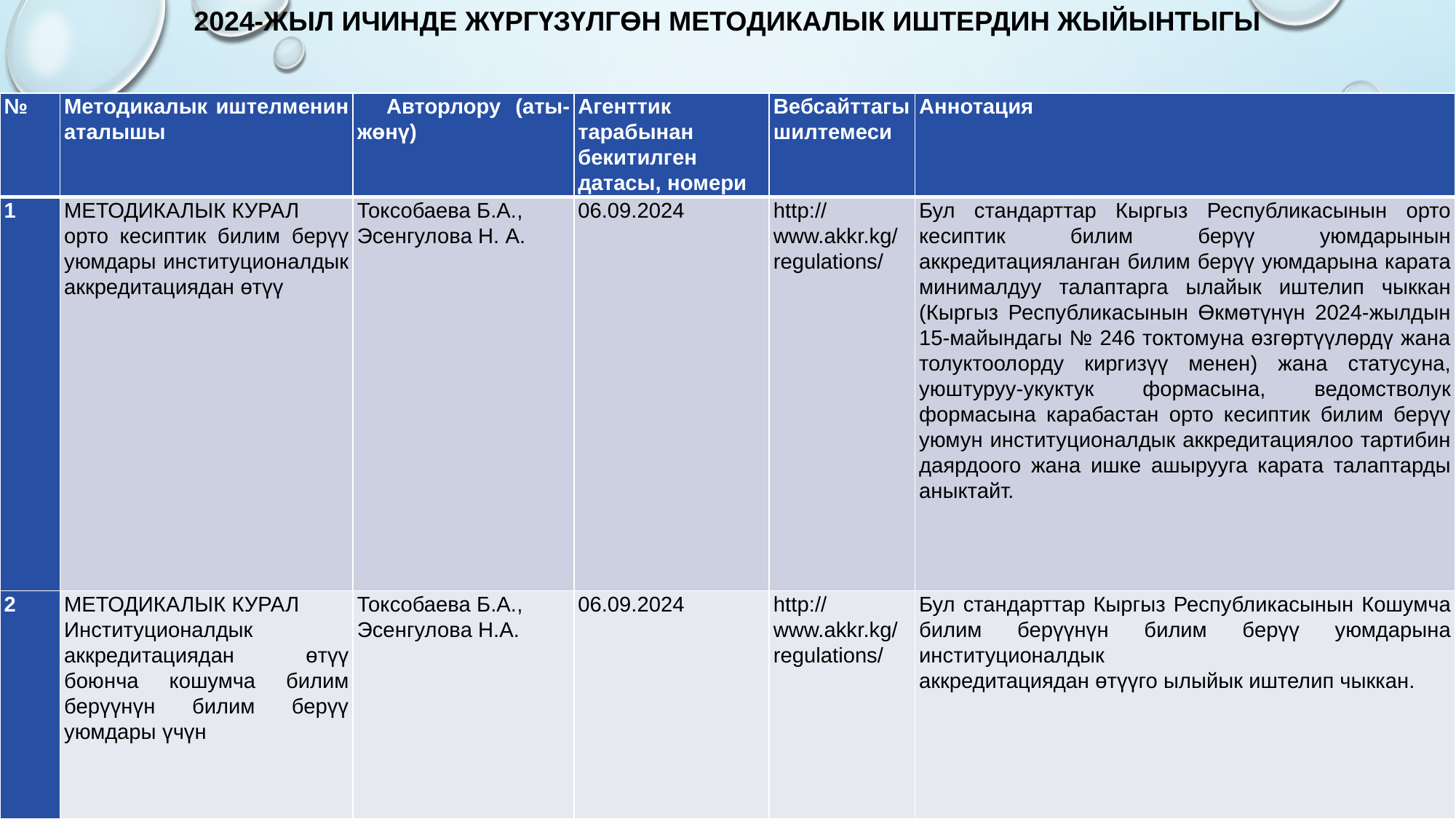

# 2024-жыл ичинде жүргүзүлгөн методикалык иштердин жыйынтыгы
| № | Методикалык иштелменин аталышы | Авторлору (аты-жөнү) | Агенттик тарабынан бекитилген датасы, номери | Вебсайттагы шилтемеси | Аннотация |
| --- | --- | --- | --- | --- | --- |
| 1 | МЕТОДИКАЛЫК КУРАЛ орто кесиптик билим берүү уюмдары институционалдык аккредитациядан өтүү | Токсобаева Б.А., Эсенгулова Н. А. | 06.09.2024 | http://www.akkr.kg/regulations/ | Бул стандарттар Кыргыз Республикасынын орто кесиптик билим берүү уюмдарынын аккредитацияланган билим берүү уюмдарына карата минималдуу талаптарга ылайык иштелип чыккан (Кыргыз Республикасынын Өкмөтүнүн 2024-жылдын 15-майындагы № 246 токтомуна өзгөртүүлөрдү жана толуктоолорду киргизүү менен) жана статусуна, уюштуруу-укуктук формасына, ведомстволук формасына карабастан орто кесиптик билим берүү уюмун институционалдык аккредитациялоо тартибин даярдоого жана ишке ашырууга карата талаптарды аныктайт. |
| 2 | МЕТОДИКАЛЫК КУРАЛ Институционалдык аккредитациядан өтүү боюнча кошумча билим берүүнүн билим берүү уюмдары үчүн | Токсобаева Б.А., Эсенгулова Н.А. | 06.09.2024 | http://www.akkr.kg/regulations/ | Бул стандарттар Кыргыз Республикасынын Кошумча билим берүүнүн билим берүү уюмдарына институционалдык аккредитациядан өтүүго ылыйык иштелип чыккан. |